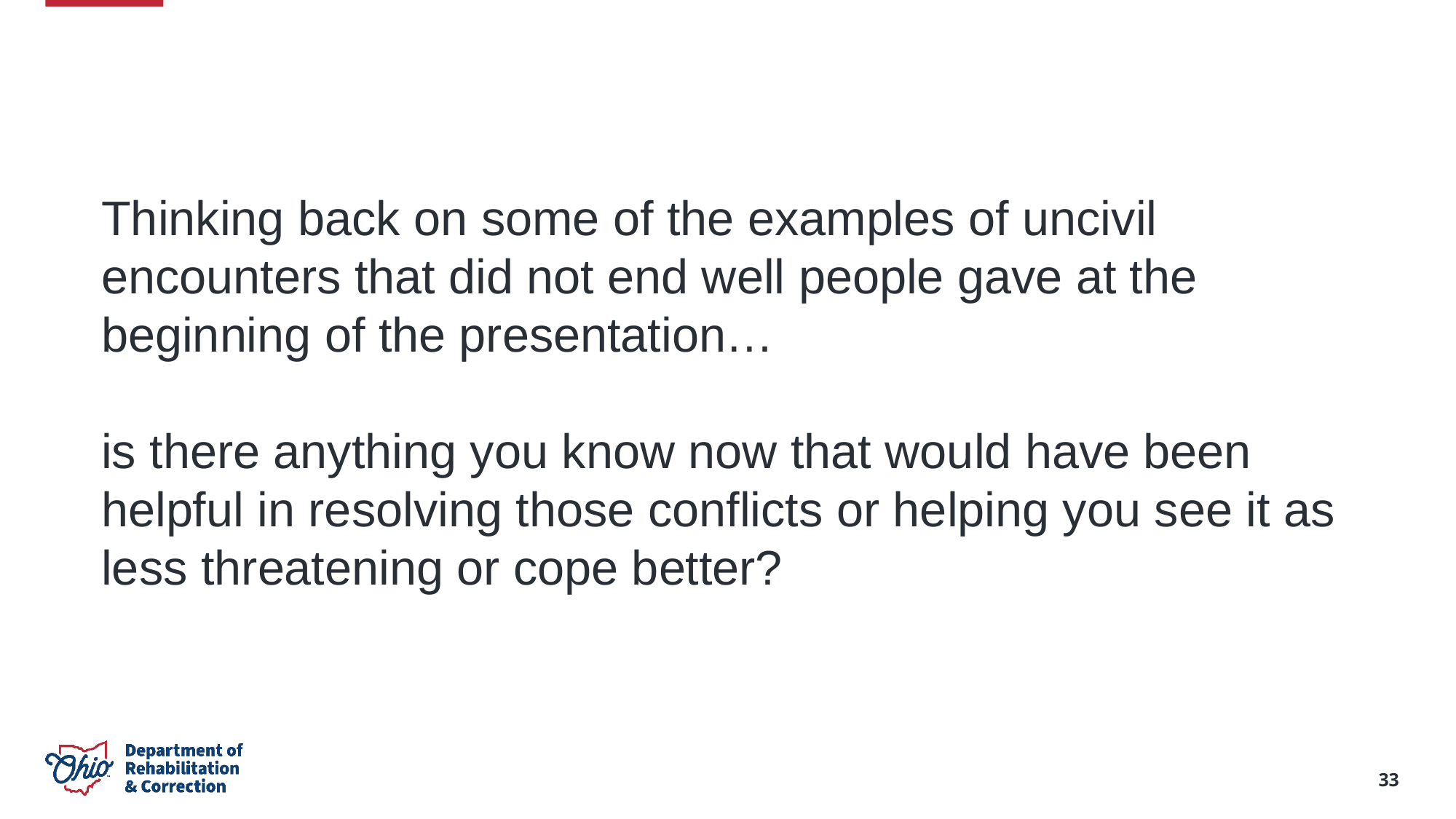

Thinking back on some of the examples of uncivil encounters that did not end well people gave at the beginning of the presentation…

is there anything you know now that would have been helpful in resolving those conflicts or helping you see it as less threatening or cope better?
33